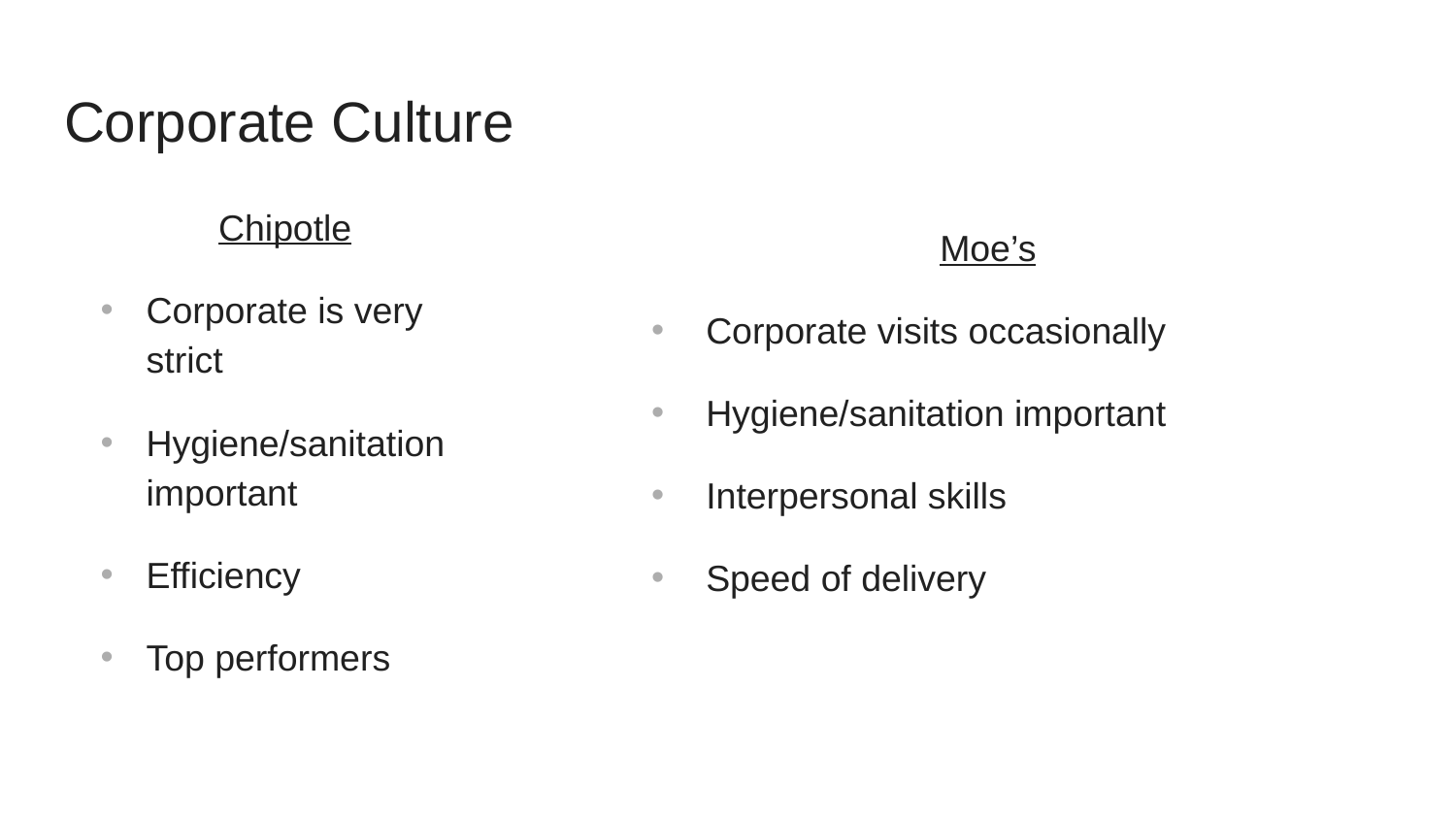

# Corporate Culture
Chipotle
Corporate is very strict
Hygiene/sanitation important
Efficiency
Top performers
Moe’s
Corporate visits occasionally
Hygiene/sanitation important
Interpersonal skills
Speed of delivery